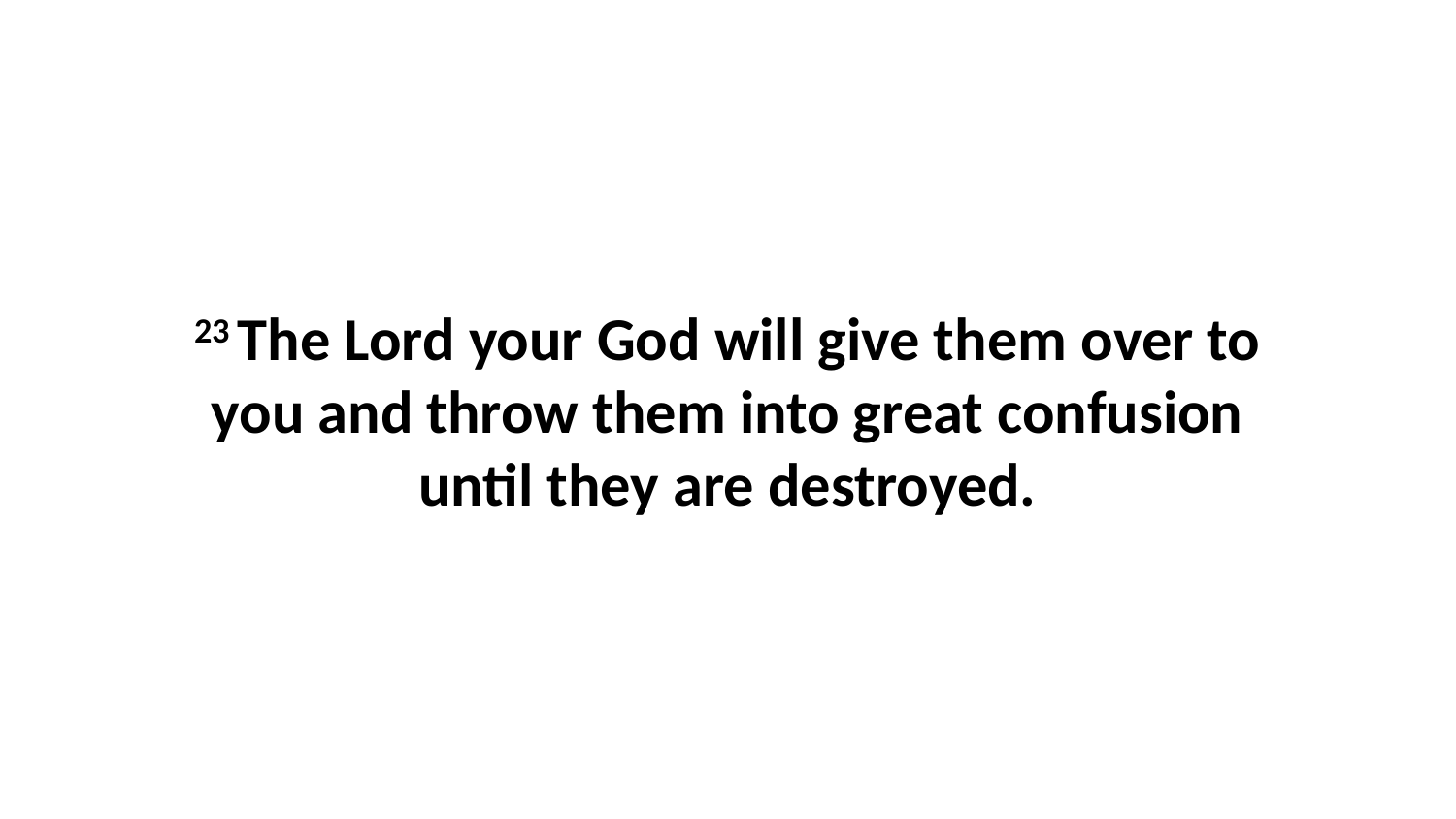

23 The Lord your God will give them over to you and throw them into great confusion until they are destroyed.